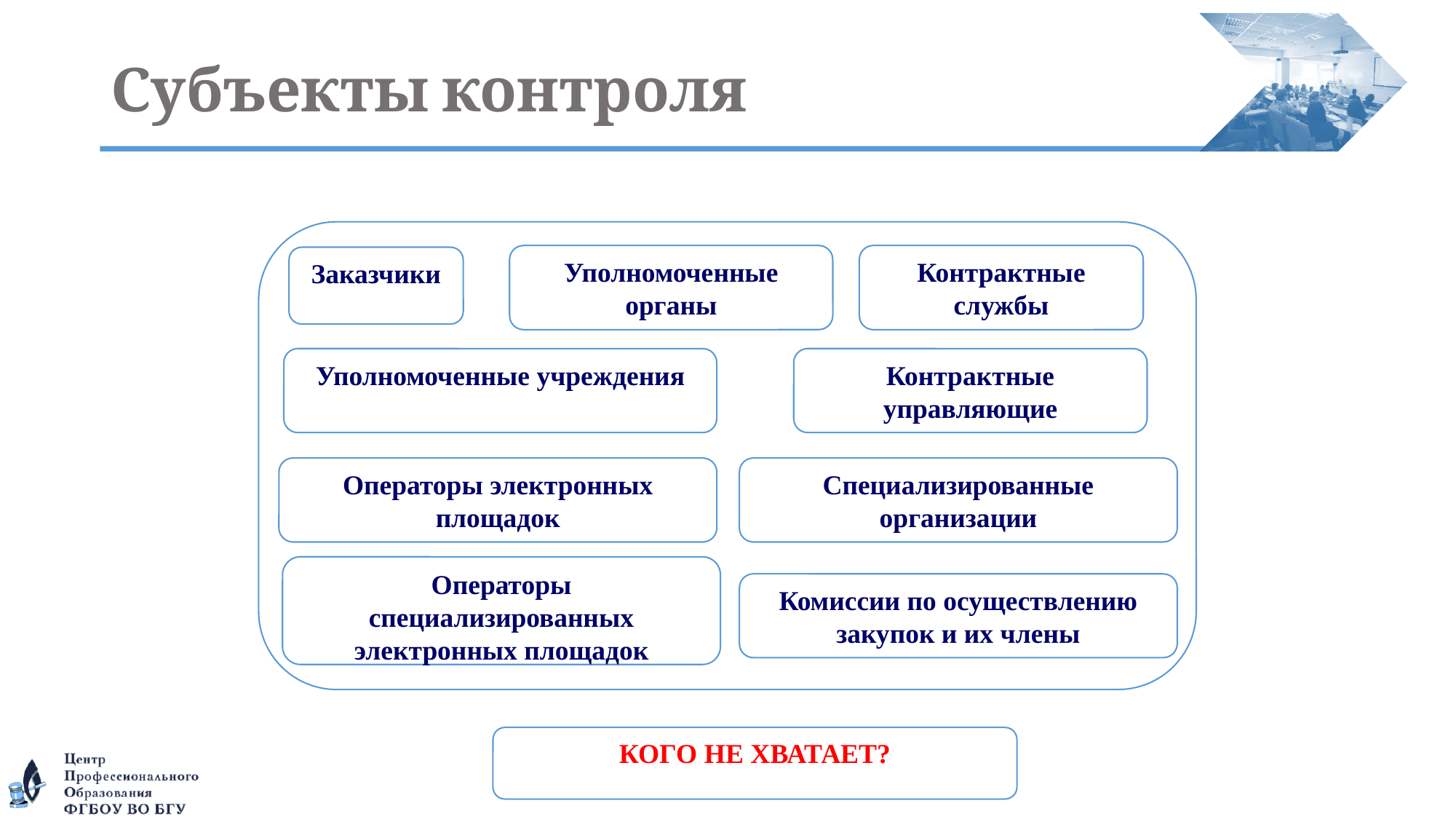

# Субъекты контроля

Уполномоченные органы
Контрактные службы
Заказчики
Уполномоченные учреждения
Контрактные управляющие
Операторы электронных площадок
Специализированные организации
Операторы специализированных электронных площадок
Комиссии по осуществлению закупок и их члены
КОГО НЕ ХВАТАЕТ?